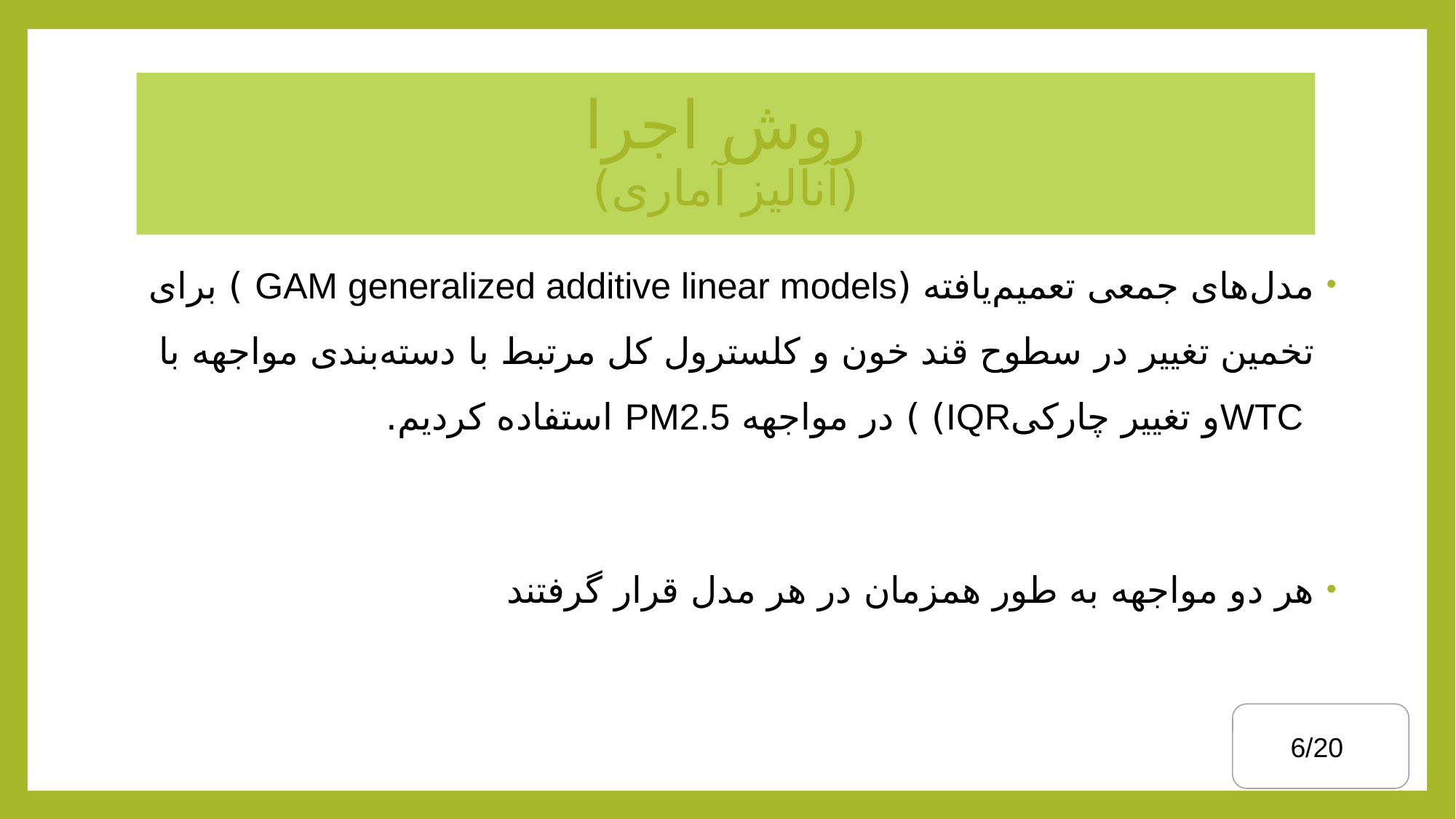

# روش اجرا (آنالیز آماری)
مدل‌های جمعی تعمیم‌یافته (GAM generalized additive linear models ) برای تخمین تغییر در سطوح قند خون و کلسترول کل مرتبط با دسته‌بندی مواجهه با  WTCو تغییر چارکیIQR) ) در مواجهه PM2.5 استفاده کردیم.

هر دو مواجهه به طور همزمان در هر مدل قرار گرفتند